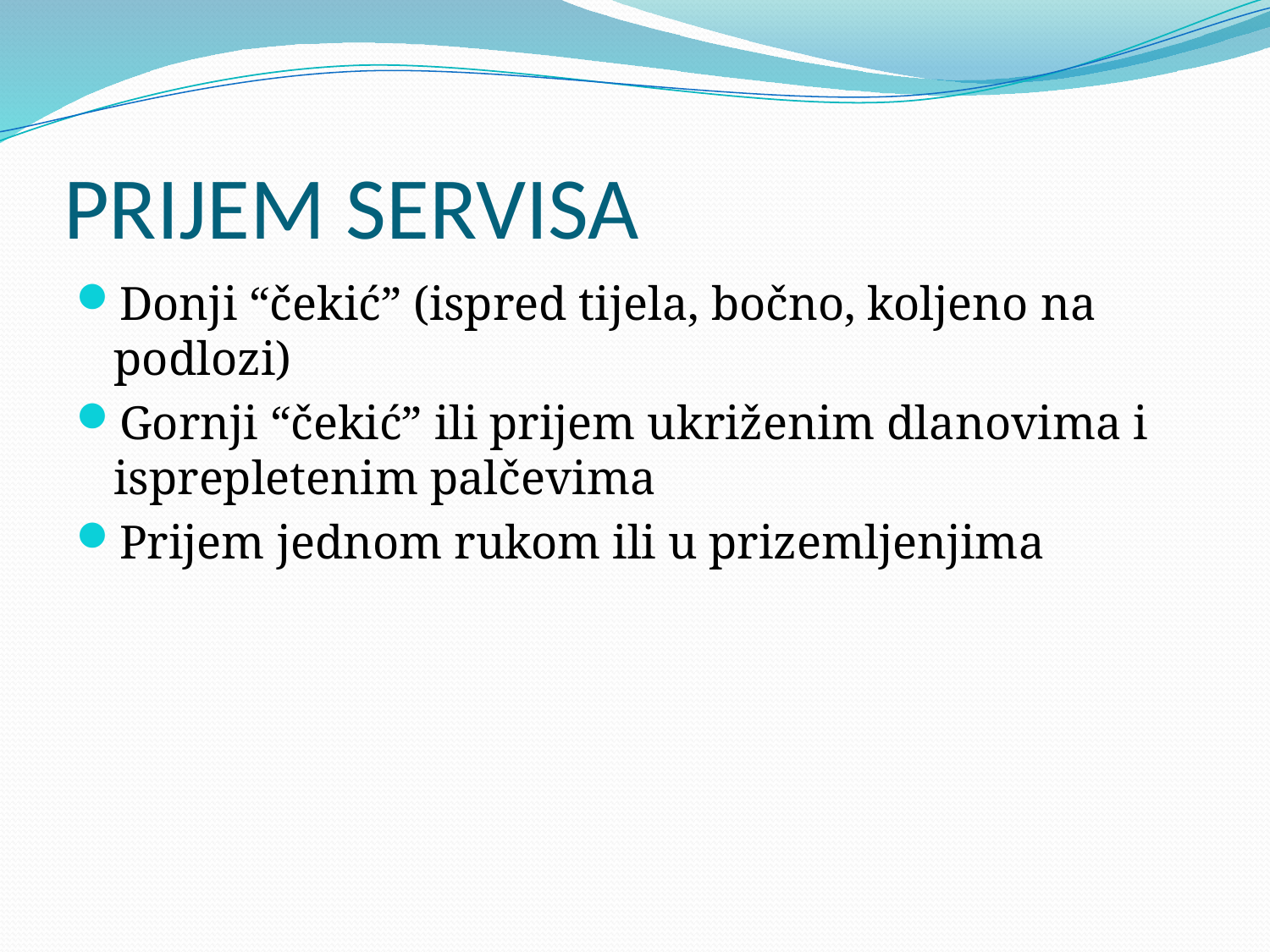

# PRIJEM SERVISA
Donji “čekić” (ispred tijela, bočno, koljeno na podlozi)
Gornji “čekić” ili prijem ukriženim dlanovima i  isprepletenim palčevima
Prijem jednom rukom ili u prizemljenjima